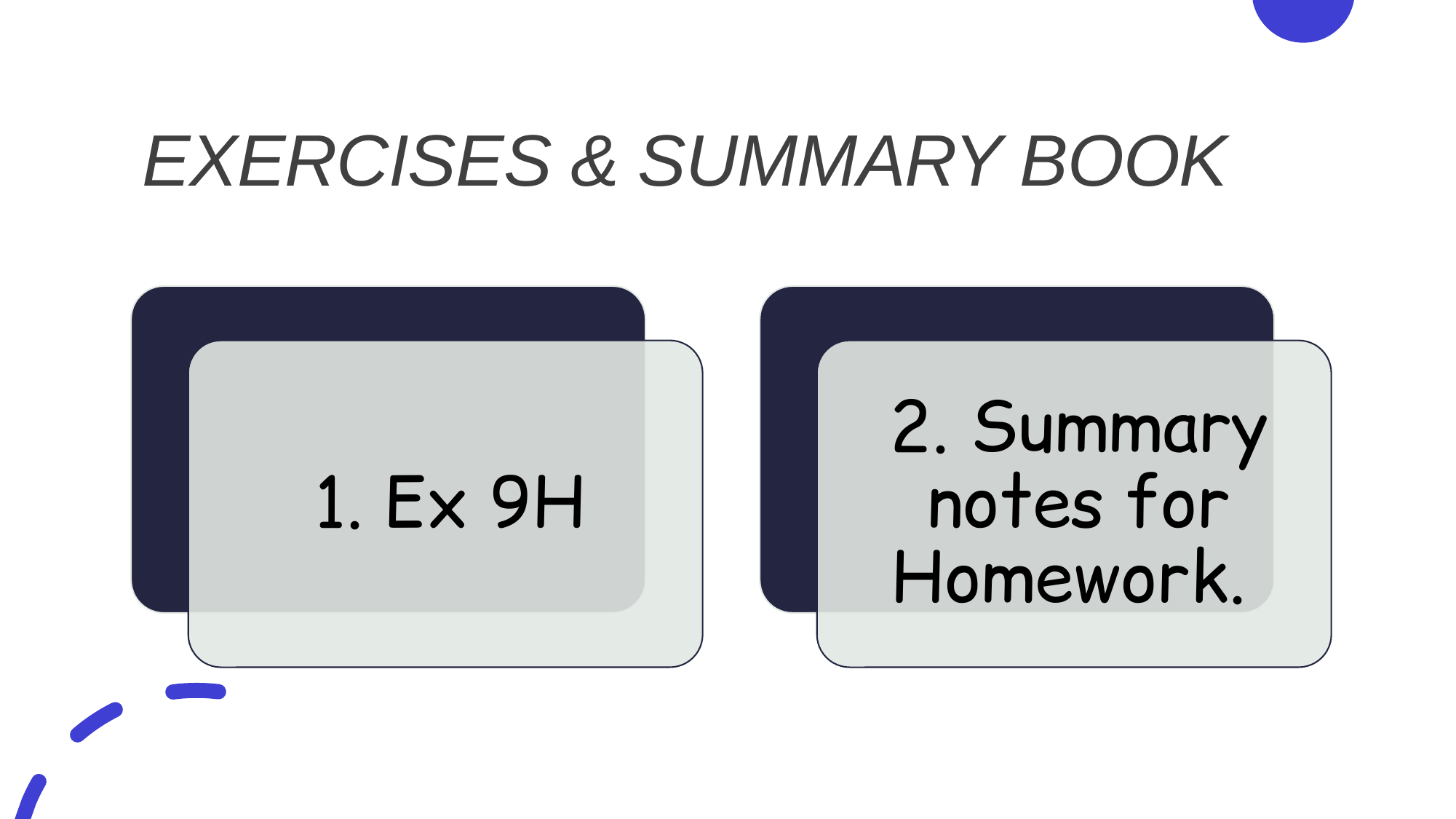

exercises & Summary Book
1. Ex 9H
2. Summary notes for Homework.